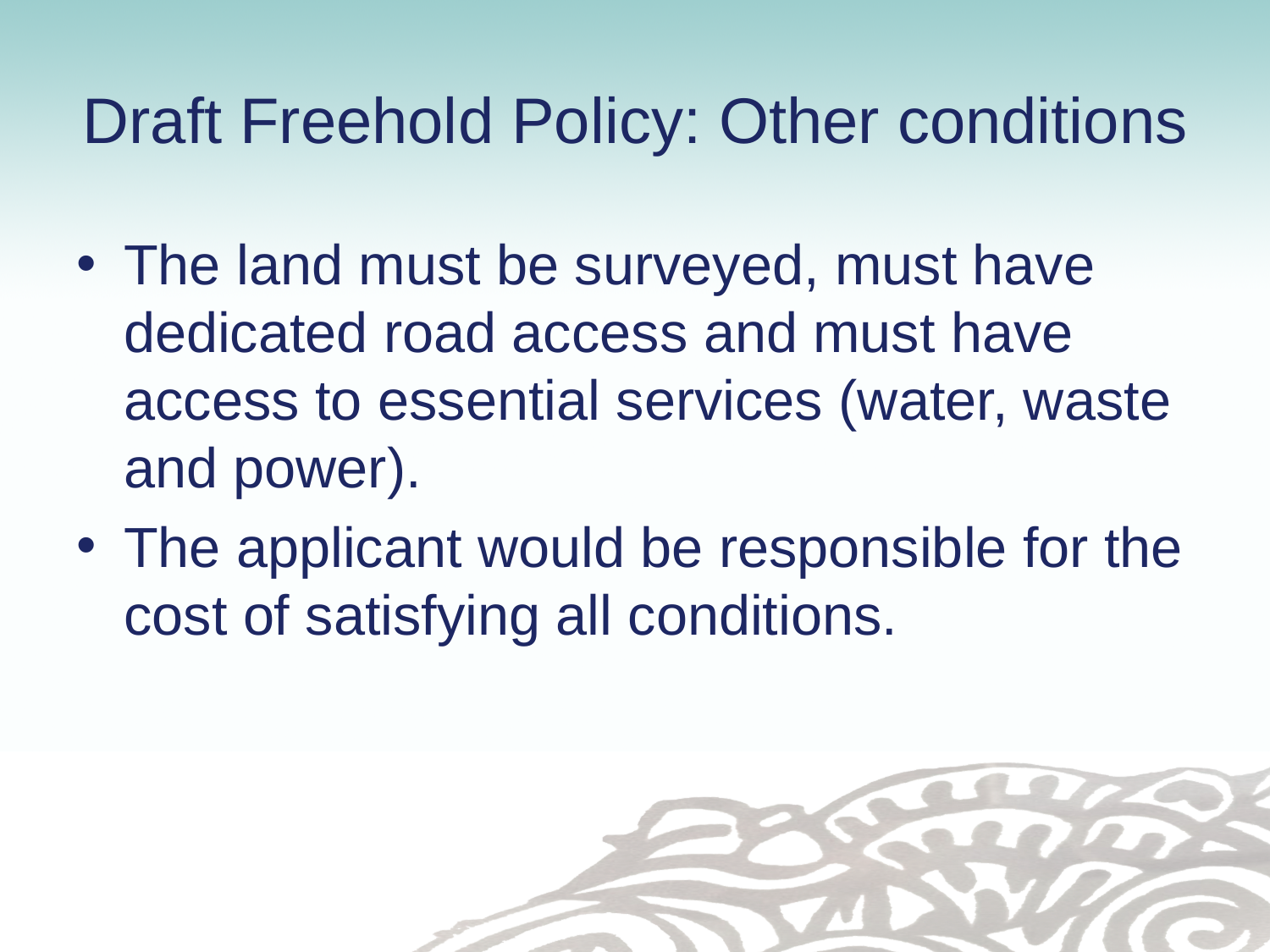

# Draft Freehold Policy: Other conditions
The land must be surveyed, must have dedicated road access and must have access to essential services (water, waste and power).
The applicant would be responsible for the cost of satisfying all conditions.